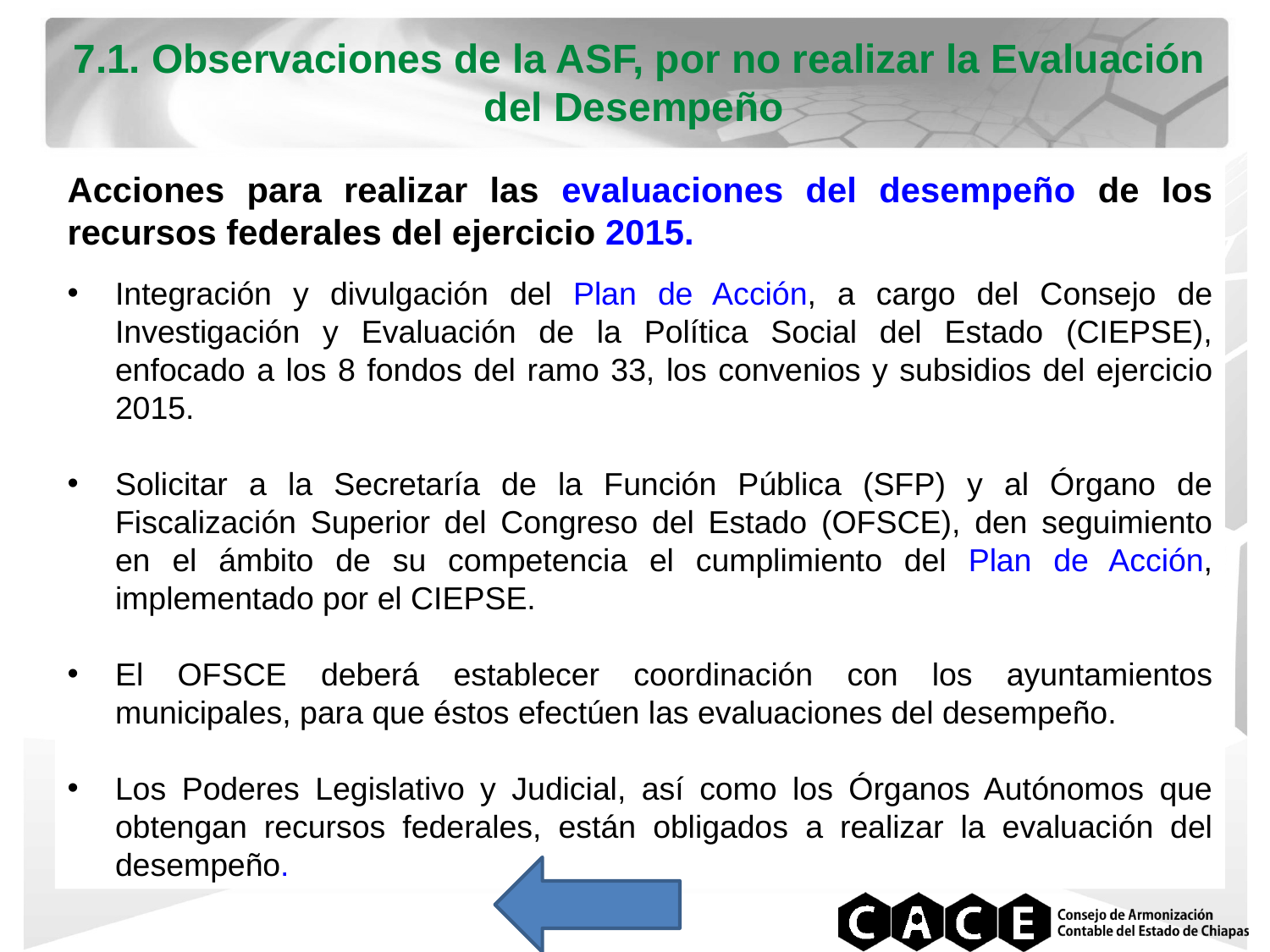

7.1. Observaciones de la ASF, por no realizar la Evaluación del Desempeño
Acciones para realizar las evaluaciones del desempeño de los recursos federales del ejercicio 2015.

Integración y divulgación del Plan de Acción, a cargo del Consejo de Investigación y Evaluación de la Política Social del Estado (CIEPSE), enfocado a los 8 fondos del ramo 33, los convenios y subsidios del ejercicio 2015.

Solicitar a la Secretaría de la Función Pública (SFP) y al Órgano de Fiscalización Superior del Congreso del Estado (OFSCE), den seguimiento en el ámbito de su competencia el cumplimiento del Plan de Acción, implementado por el CIEPSE.

El OFSCE deberá establecer coordinación con los ayuntamientos municipales, para que éstos efectúen las evaluaciones del desempeño.

Los Poderes Legislativo y Judicial, así como los Órganos Autónomos que obtengan recursos federales, están obligados a realizar la evaluación del desempeño.